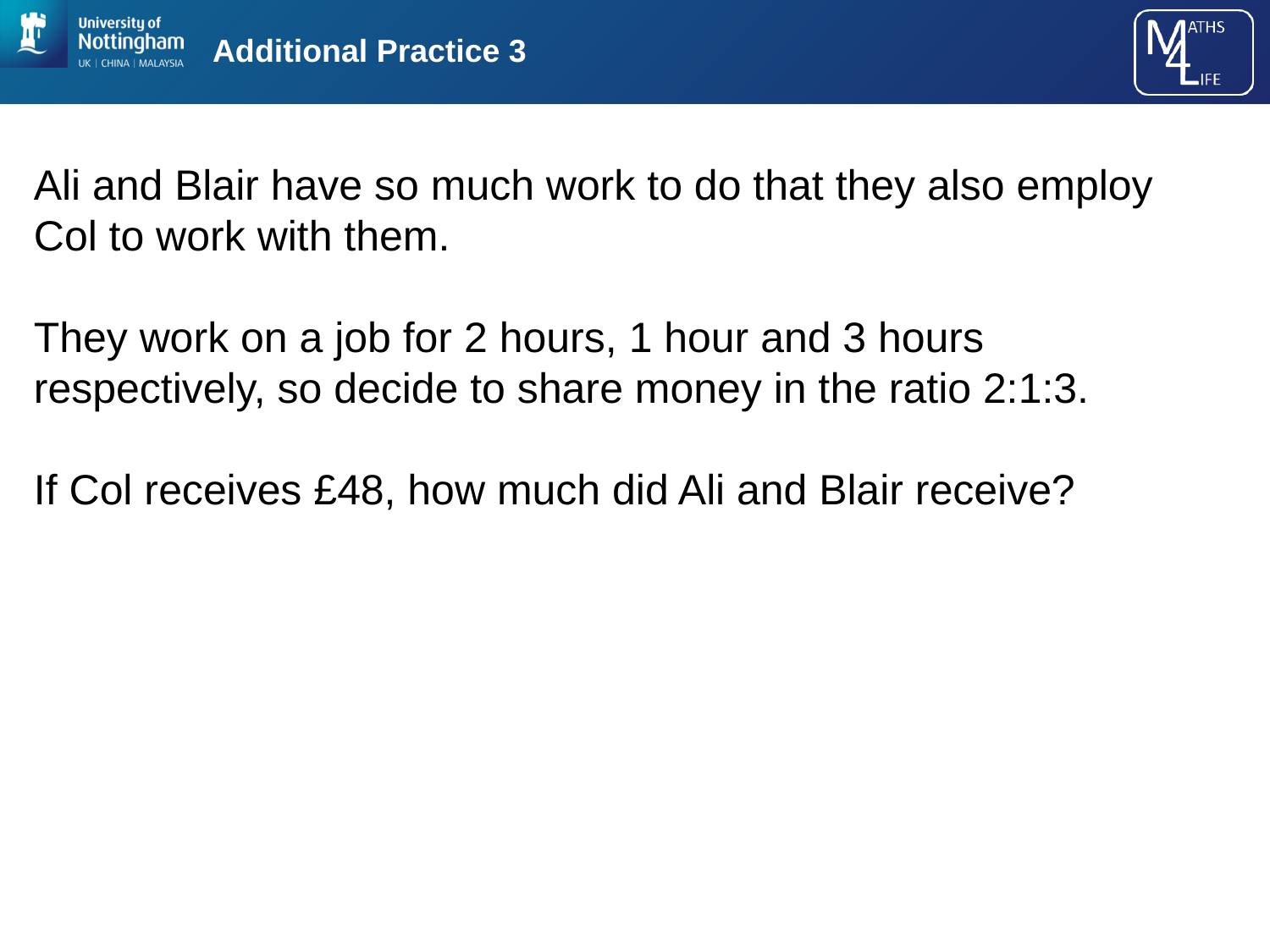

# Additional Practice 3
Ali and Blair have so much work to do that they also employ Col to work with them.

They work on a job for 2 hours, 1 hour and 3 hours respectively, so decide to share money in the ratio 2:1:3.

If Col receives £48, how much did Ali and Blair receive?